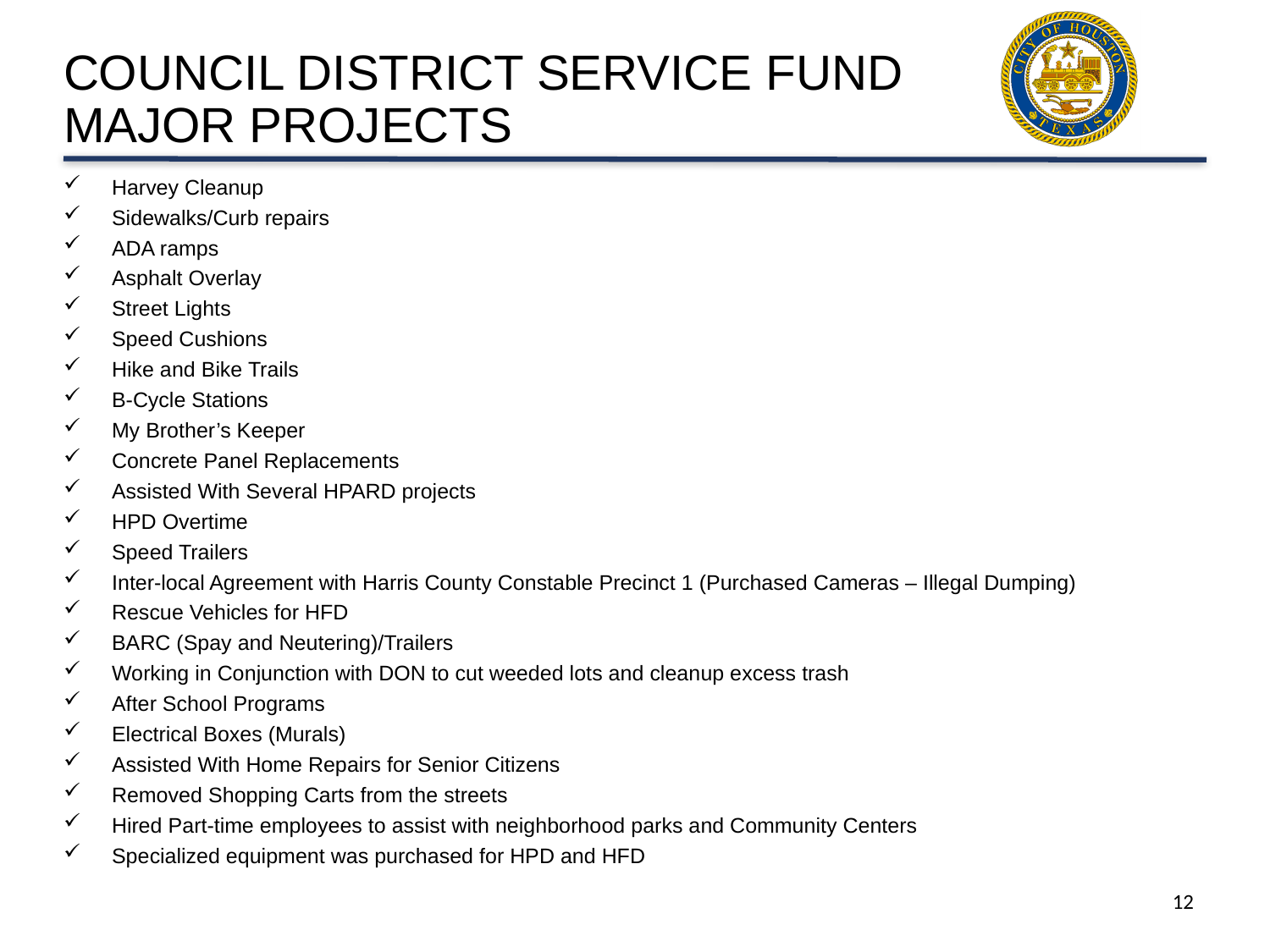

# COUNCIL DISTRICT SERVICE FUND MAJOR PROJECTS

Harvey Cleanup
Sidewalks/Curb repairs
ADA ramps
Asphalt Overlay
Street Lights
Speed Cushions
Hike and Bike Trails
B-Cycle Stations
My Brother’s Keeper
Concrete Panel Replacements
Assisted With Several HPARD projects
HPD Overtime
Speed Trailers
Inter-local Agreement with Harris County Constable Precinct 1 (Purchased Cameras – Illegal Dumping)
Rescue Vehicles for HFD
BARC (Spay and Neutering)/Trailers
Working in Conjunction with DON to cut weeded lots and cleanup excess trash
After School Programs
Electrical Boxes (Murals)
Assisted With Home Repairs for Senior Citizens
Removed Shopping Carts from the streets
Hired Part-time employees to assist with neighborhood parks and Community Centers
Specialized equipment was purchased for HPD and HFD
12